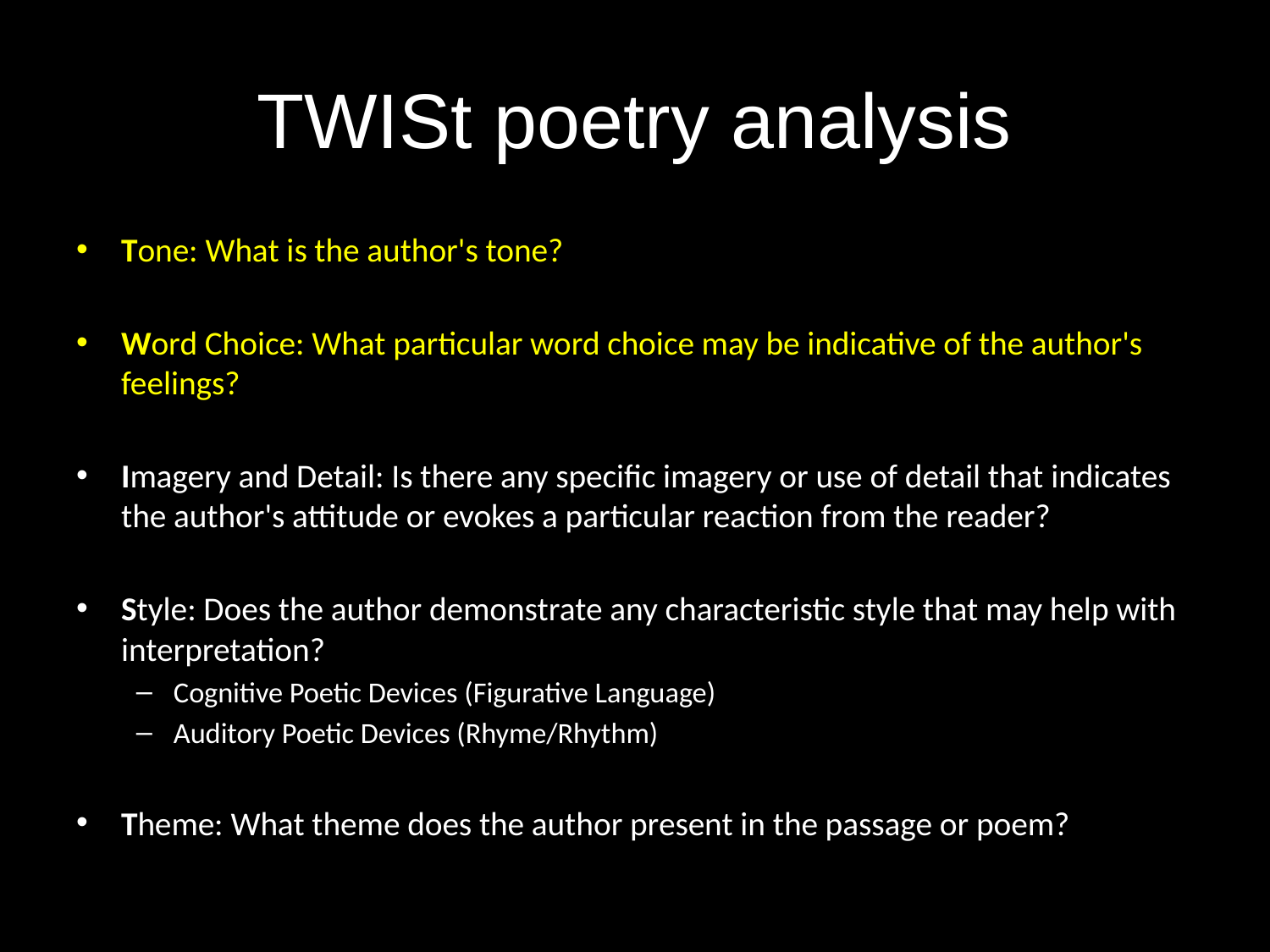

# TWISt poetry analysis
Tone: What is the author's tone?

Word Choice: What particular word choice may be indicative of the author's feelings?

Imagery and Detail: Is there any specific imagery or use of detail that indicates the author's attitude or evokes a particular reaction from the reader?

Style: Does the author demonstrate any characteristic style that may help with interpretation?
Cognitive Poetic Devices (Figurative Language)
Auditory Poetic Devices (Rhyme/Rhythm)

Theme: What theme does the author present in the passage or poem?